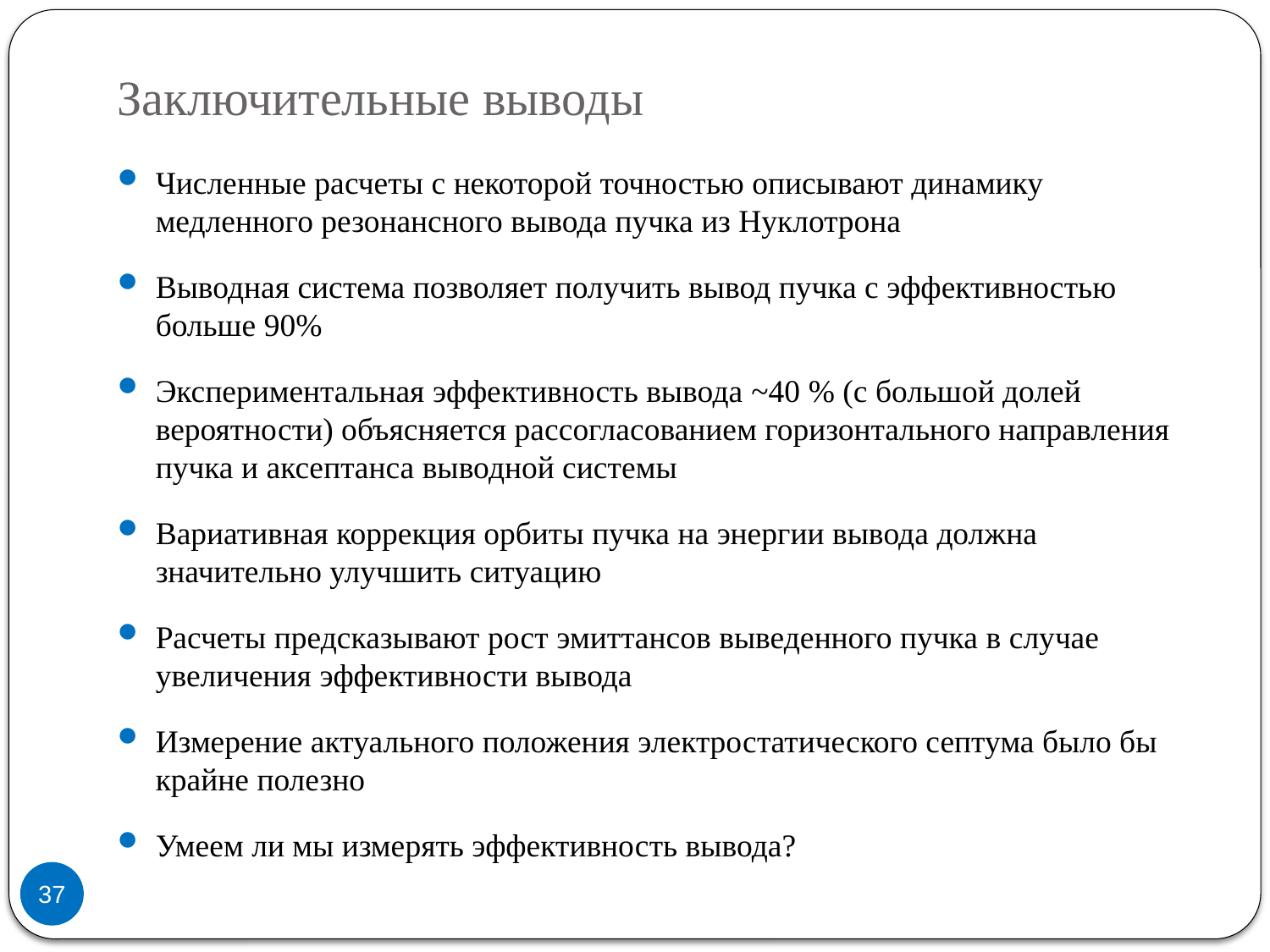

# Заключительные выводы
Численные расчеты с некоторой точностью описывают динамику медленного резонансного вывода пучка из Нуклотрона
Выводная система позволяет получить вывод пучка с эффективностью больше 90%
Экспериментальная эффективность вывода ~40 % (с большой долей вероятности) объясняется рассогласованием горизонтального направления пучка и аксептанса выводной системы
Вариативная коррекция орбиты пучка на энергии вывода должна значительно улучшить ситуацию
Расчеты предсказывают рост эмиттансов выведенного пучка в случае увеличения эффективности вывода
Измерение актуального положения электростатического септума было бы крайне полезно
Умеем ли мы измерять эффективность вывода?
37